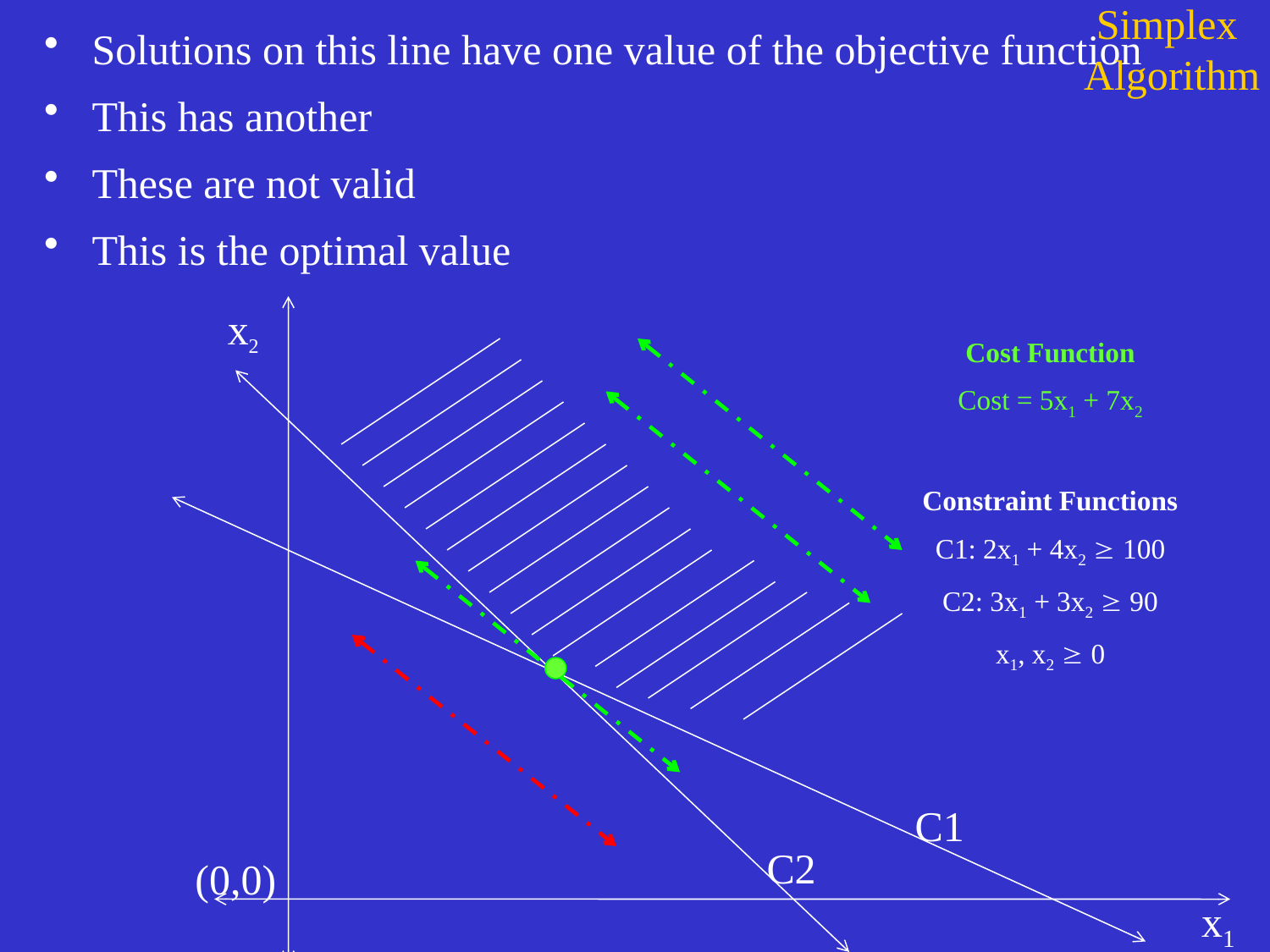

# Simplex Algorithm
Solutions on this line have one value of the objective function
This has another
These are not valid
This is the optimal value
x2

Cost Function
Cost = 5x1 + 7x2

Constraint Functions
C1: 2x1 + 4x2 ≥ 100
C2: 3x1 + 3x2 ≥ 90
x1, x2 ≥ 0

C1
C2
(0,0)
x1